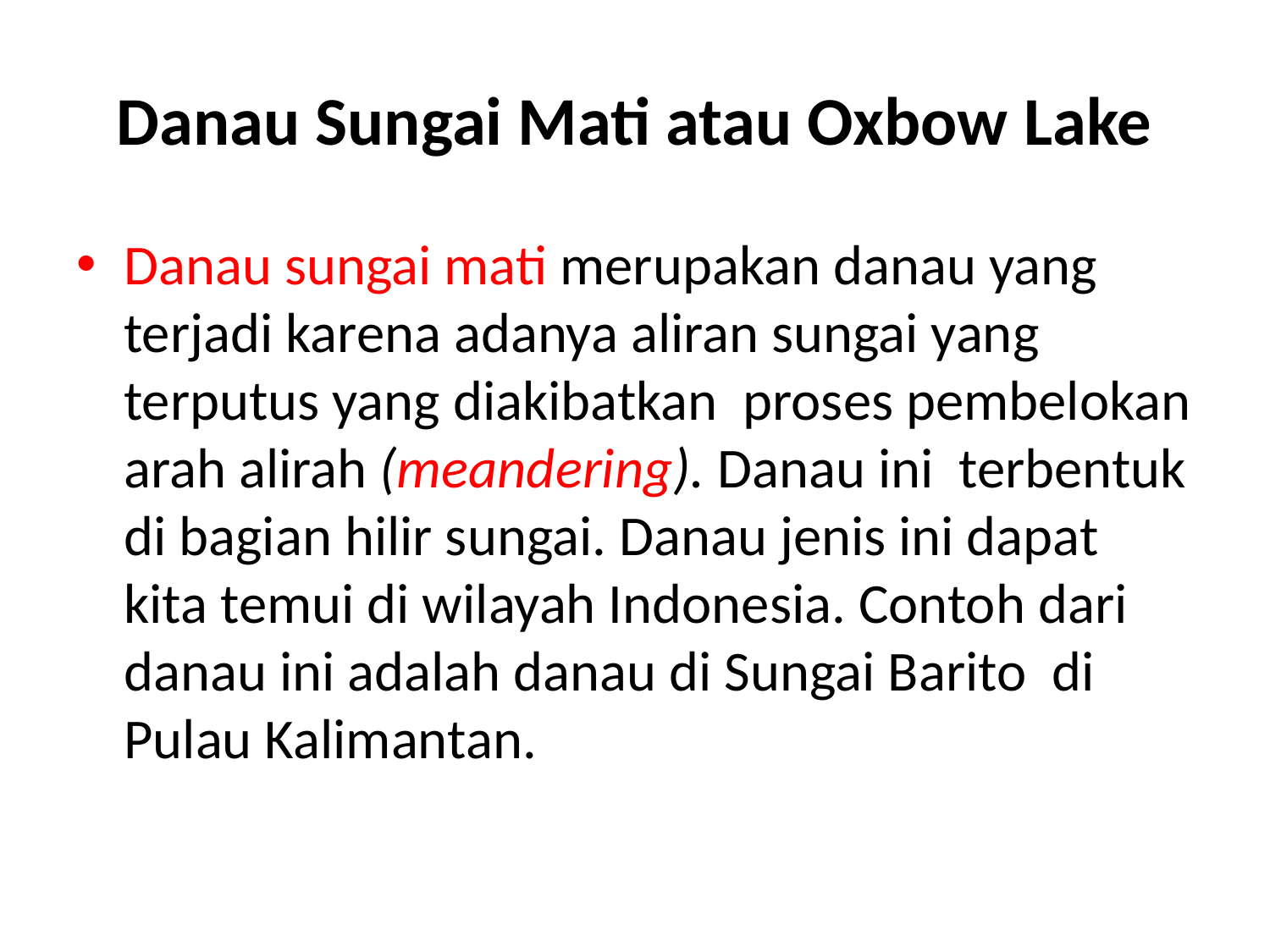

# Danau Sungai Mati atau Oxbow Lake
Danau sungai mati merupakan danau yang terjadi karena adanya aliran sungai yang terputus yang diakibatkan  proses pembelokan arah alirah (meandering). Danau ini  terbentuk di bagian hilir sungai. Danau jenis ini dapat kita temui di wilayah Indonesia. Contoh dari danau ini adalah danau di Sungai Barito  di Pulau Kalimantan.